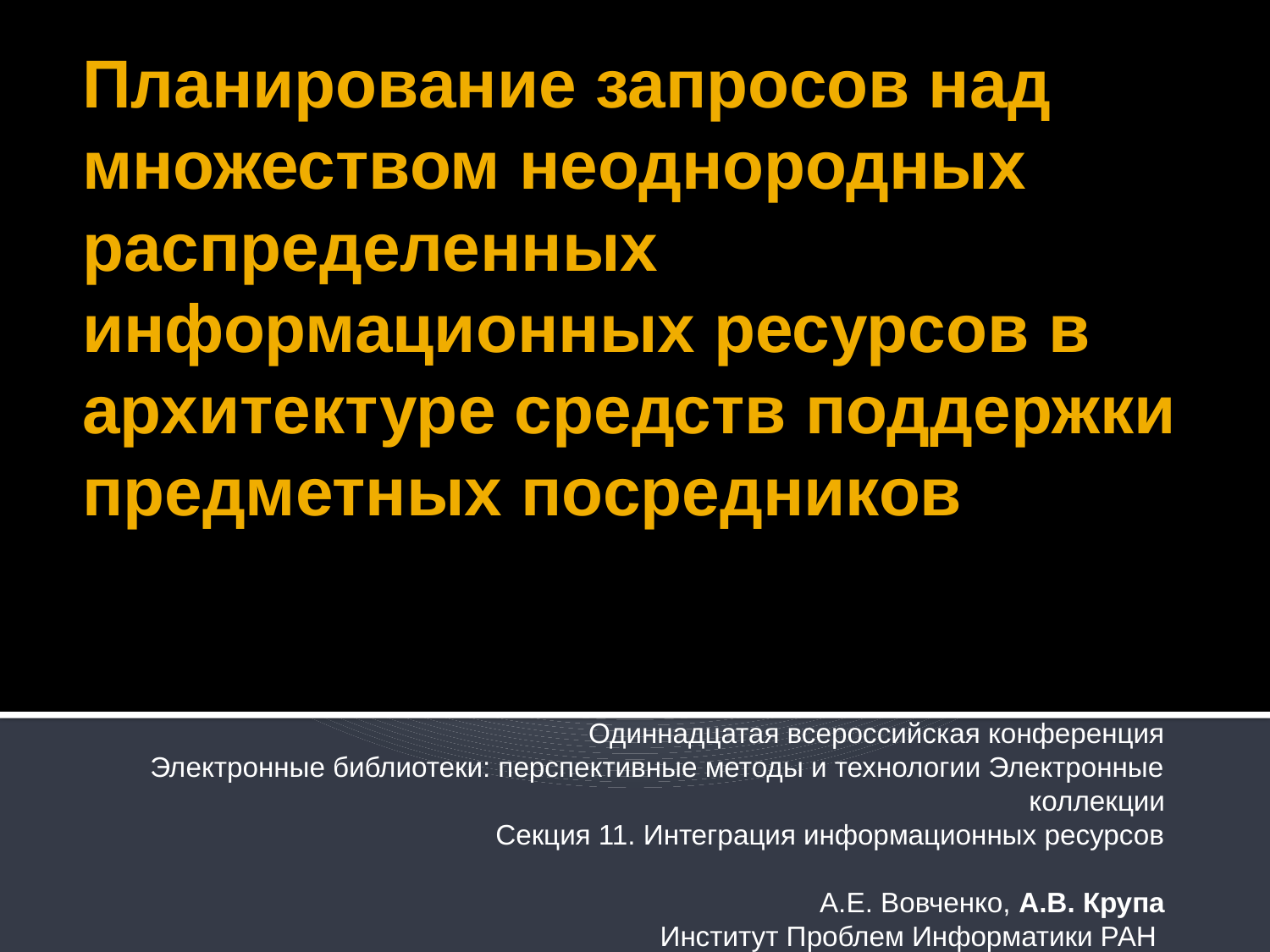

# Планирование запросов над множеством неоднородных распределенных информационных ресурсов в архитектуре средств поддержки предметных посредников
Одиннадцатая всероссийская конференция
Электронные библиотеки: перспективные методы и технологии Электронные коллекции
Секция 11. Интеграция информационных ресурсов

А.Е. Вовченко, А.В. Крупа
Институт Проблем Информатики РАН